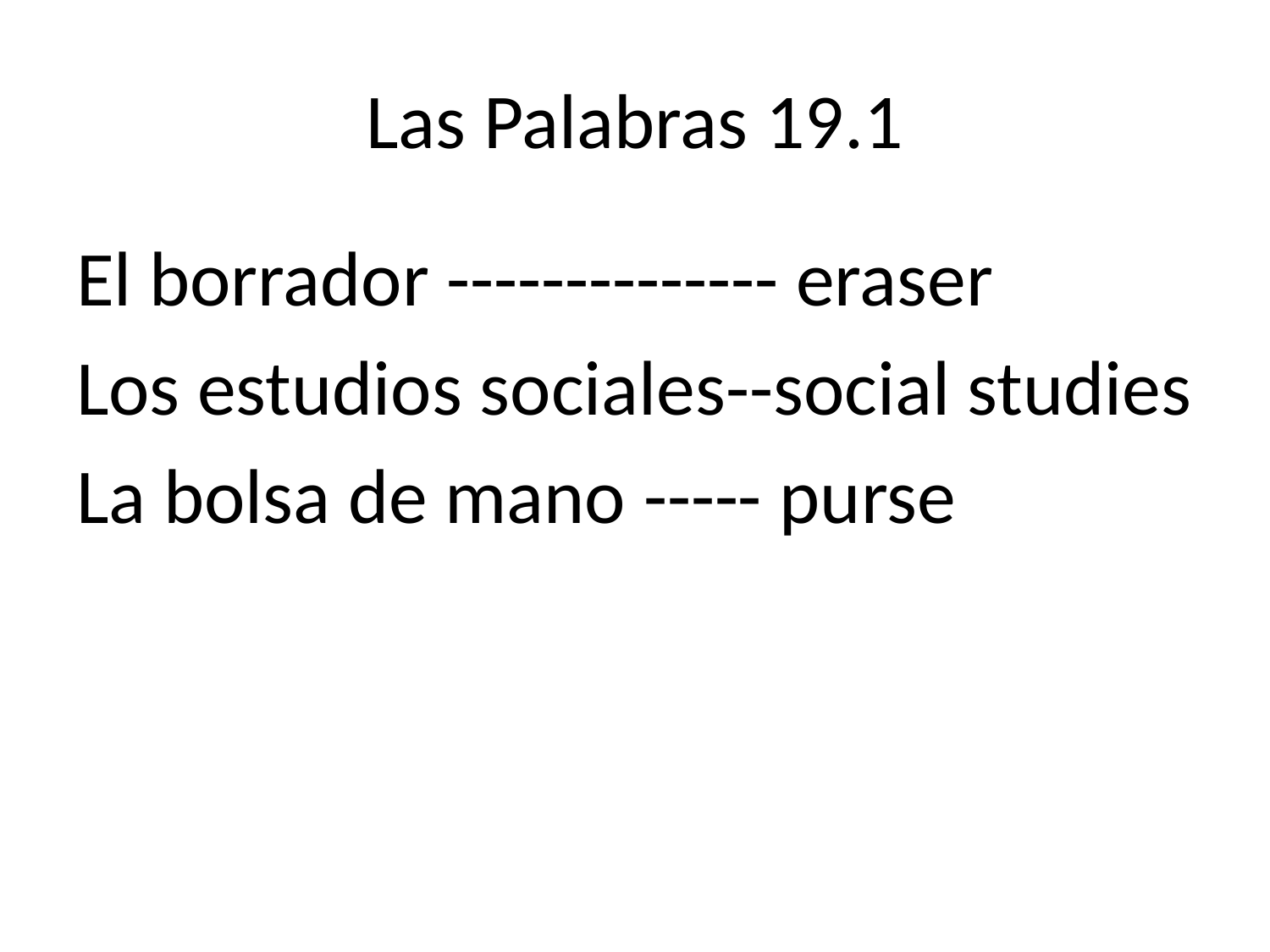

# Las Palabras 19.1
El borrador -------------- eraser
Los estudios sociales--social studies
La bolsa de mano ----- purse